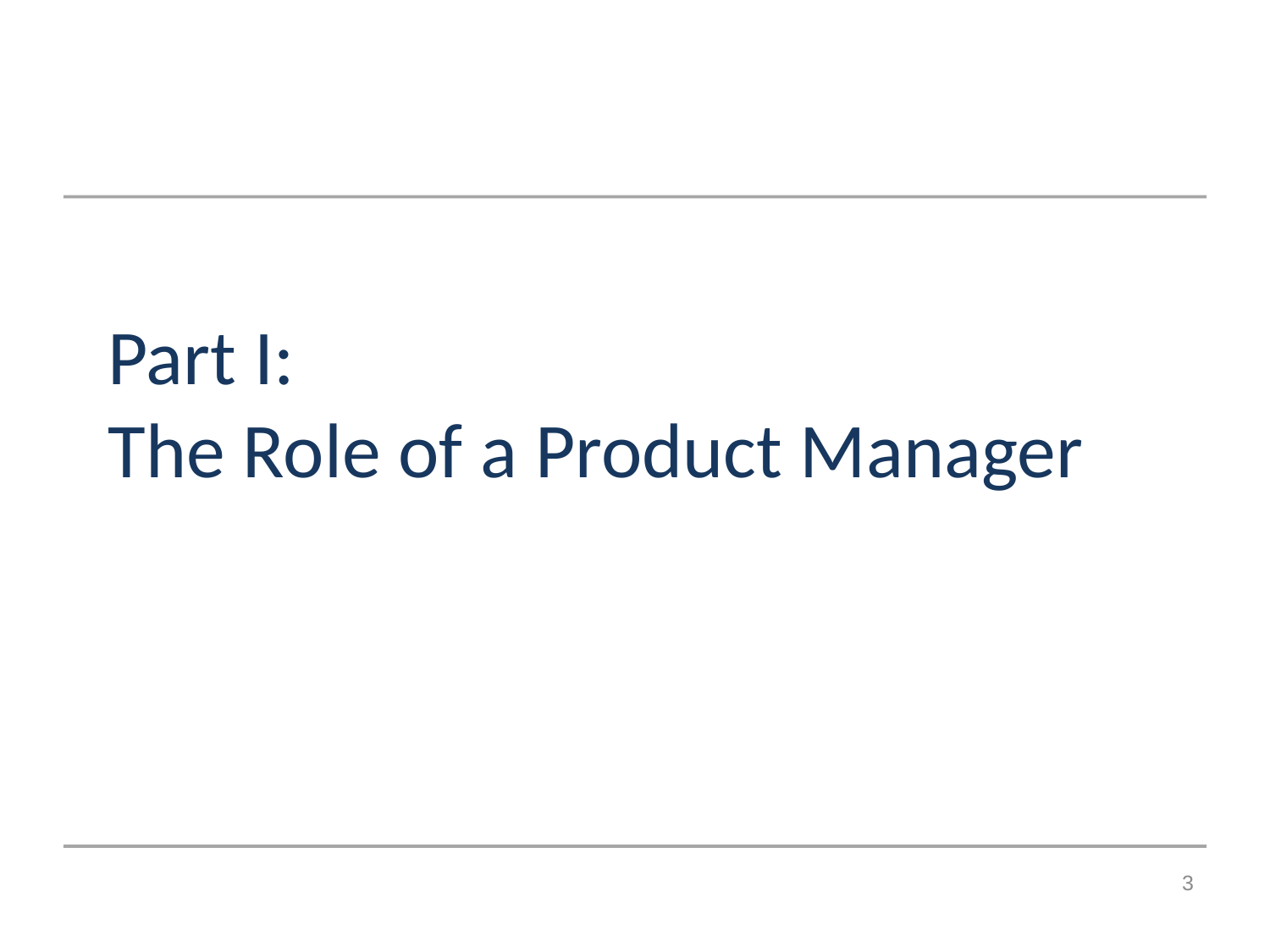

# Part I: The Role of a Product Manager

3